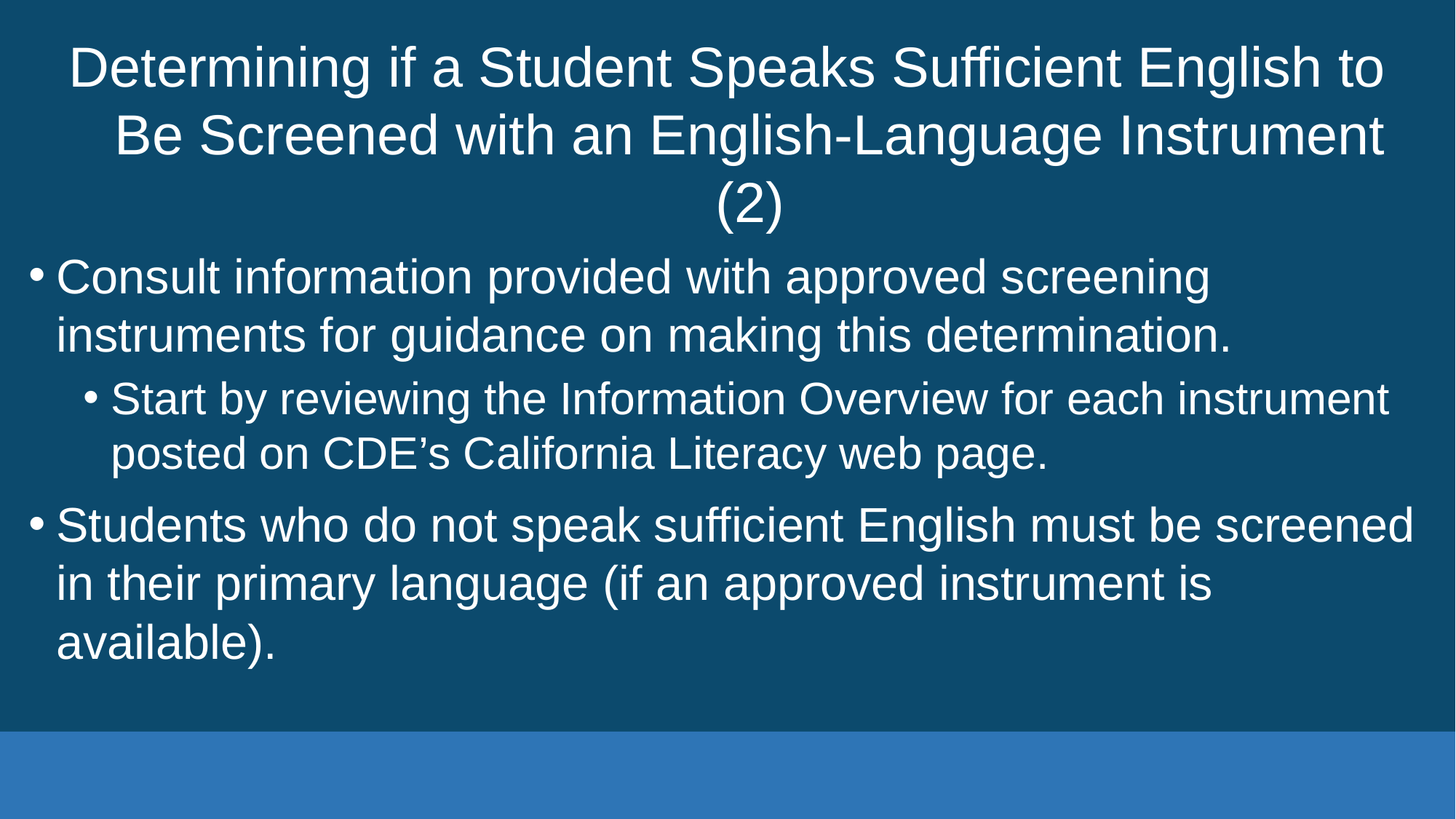

# Determining if a Student Speaks Sufficient English to Be Screened with an English-Language Instrument (2)
Consult information provided with approved screening instruments for guidance on making this determination.
Start by reviewing the Information Overview for each instrument posted on CDE’s California Literacy web page.
Students who do not speak sufficient English must be screened in their primary language (if an approved instrument is available).